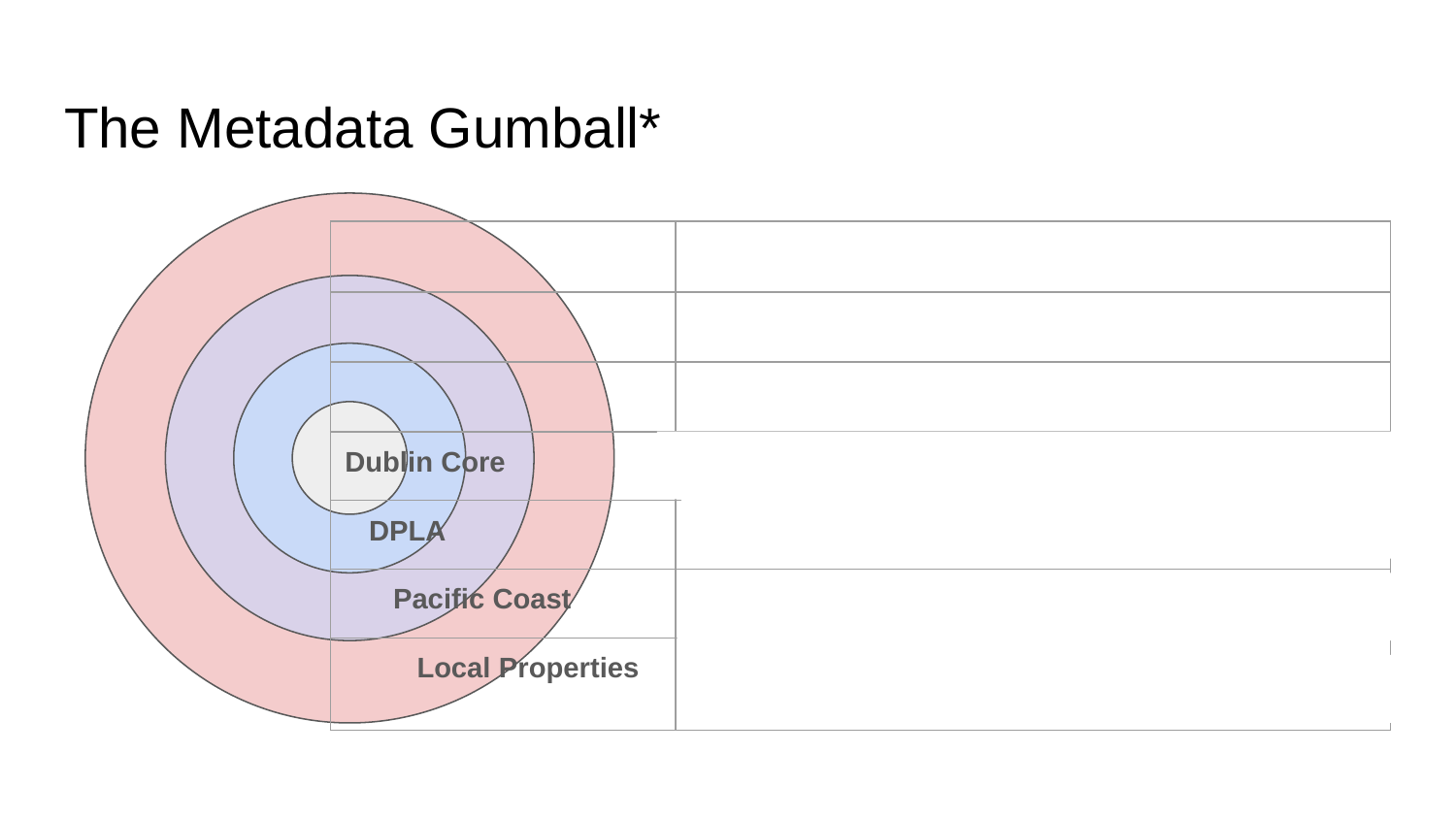

# The Metadata Gumball*

|  |  |
| --- | --- |
|  |  |
|  |  |
| Dublin Core | Creator with free text |
| DPLA | Creator with link to authority record |
| Pacific Coast | Researcher with link to authority record |
| Local Properties | Principal Investigator with link to authority record |